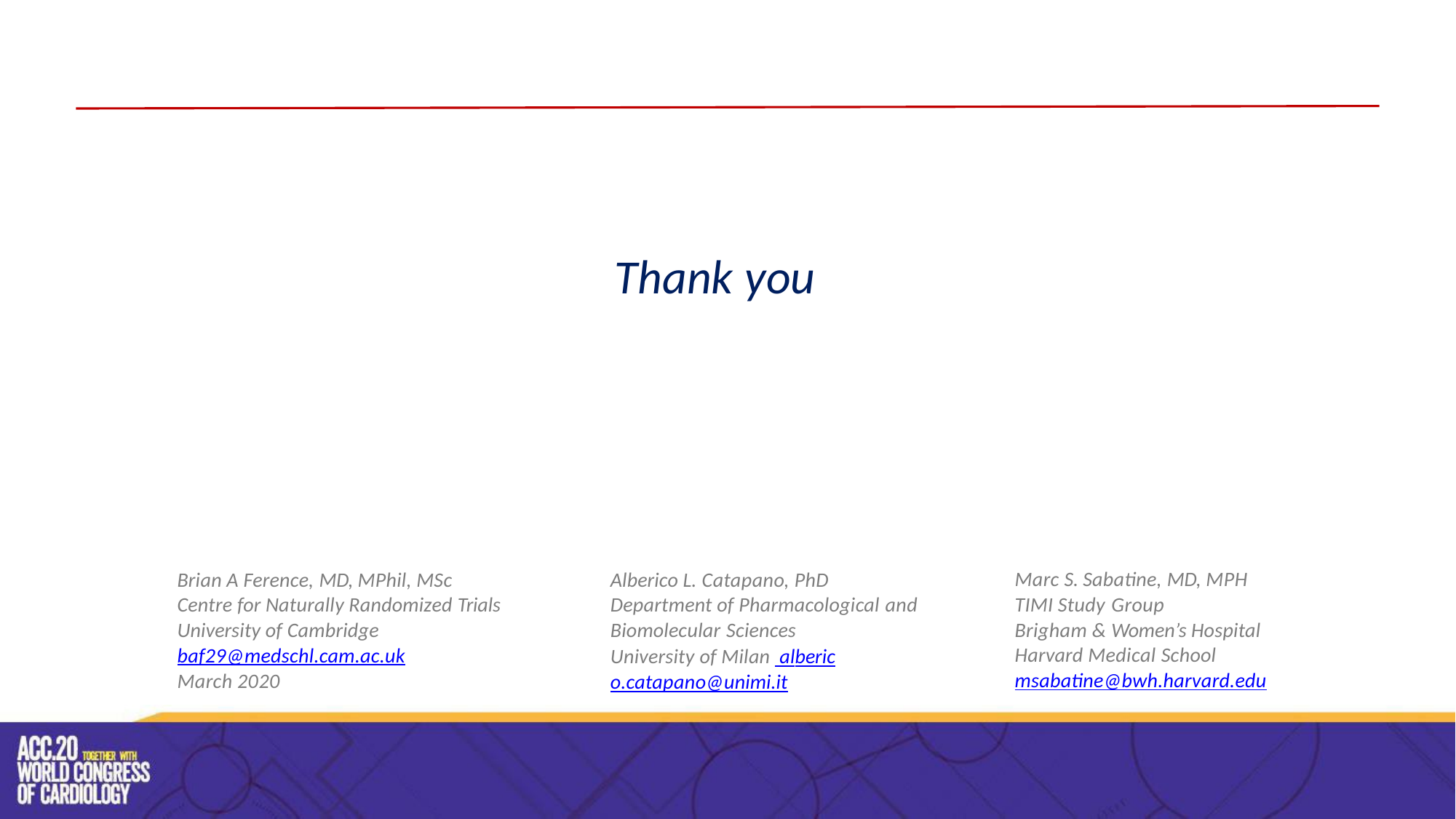

# Thank you
Marc S. Sabatine, MD, MPH  TIMI Study Group
Brigham & Women’s Hospital  Harvard Medical School  msabatine@bwh.harvard.edu
Brian A Ference, MD, MPhil, MSc  Centre for Naturally Randomized Trials  University of Cambridge  baf29@medschl.cam.ac.uk
March 2020
Alberico L. Catapano, PhD  Department of Pharmacological and  Biomolecular Sciences
University of Milan  alberico.catapano@unimi.it